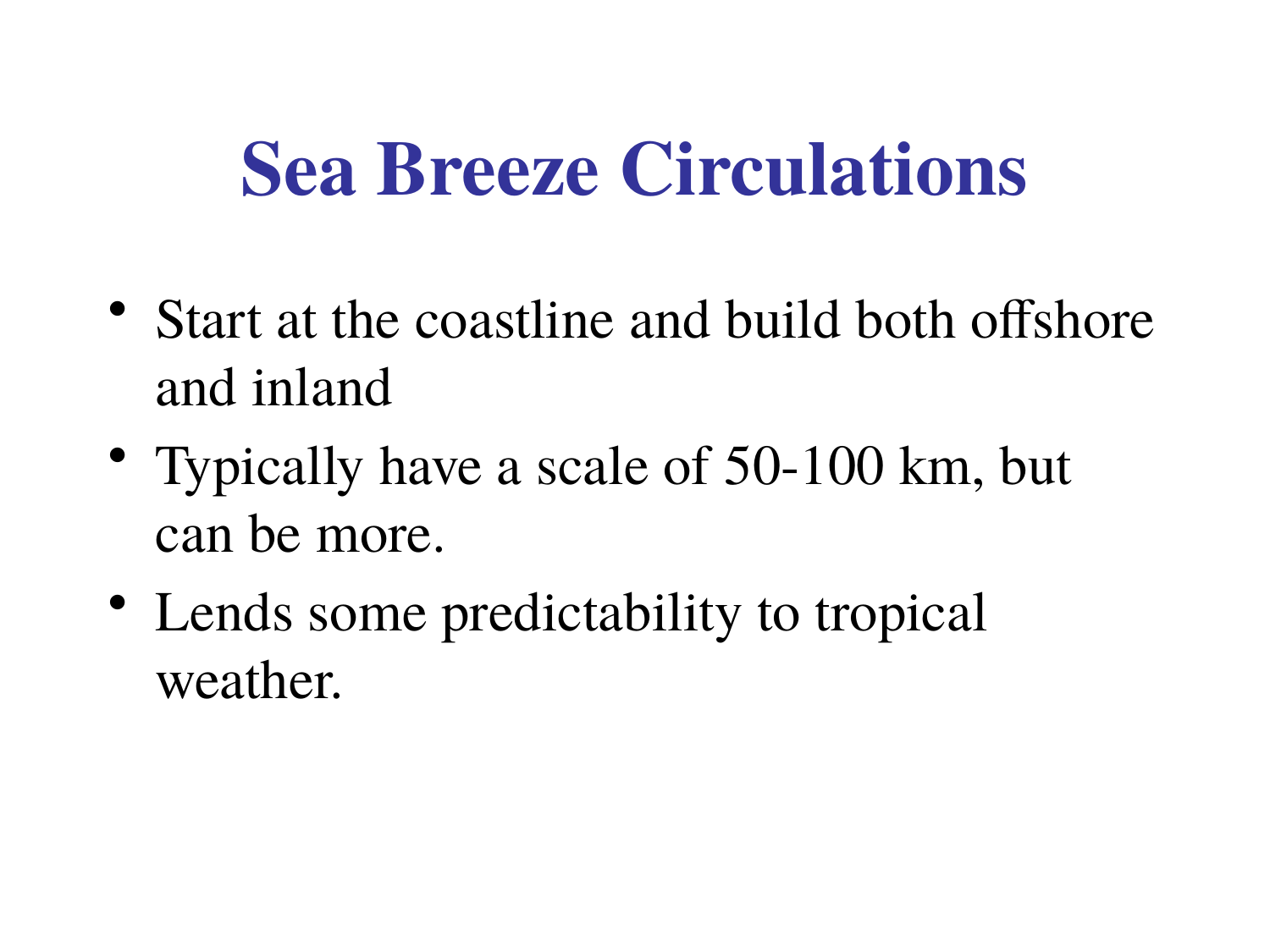

# Sea Breeze Circulations
Start at the coastline and build both offshore and inland
Typically have a scale of 50-100 km, but can be more.
Lends some predictability to tropical weather.